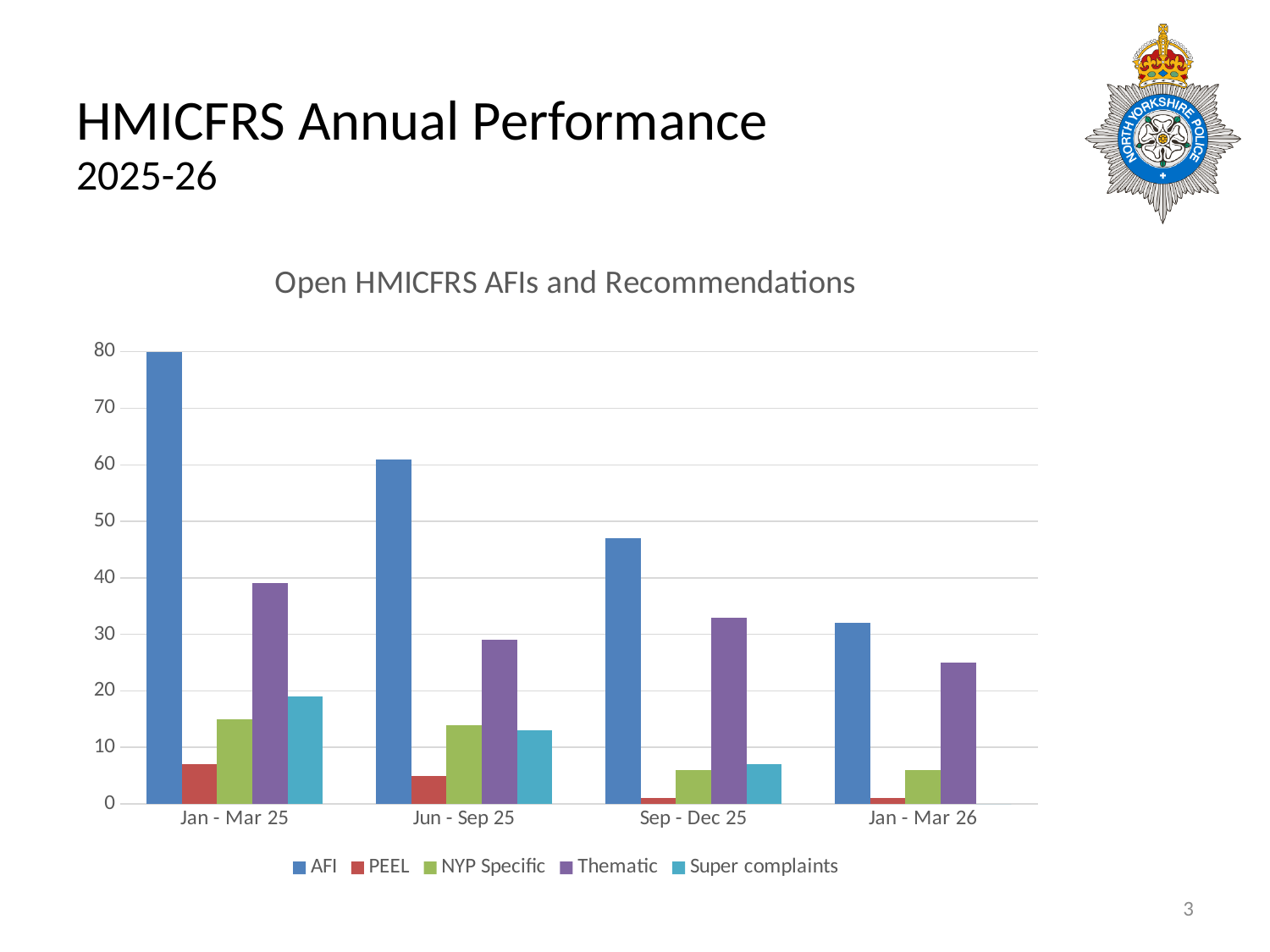

# HMICFRS Annual Performance
2025-26

### Chart: Open HMICFRS AFIs and Recommendations

| Category | AFI | PEEL | NYP Specific | Thematic | Super complaints |
|---|---|---|---|---|---|
| Jan - Mar 25 | 80.0 | 7.0 | 15.0 | 39.0 | 19.0 |
| Jun - Sep 25 | 61.0 | 5.0 | 14.0 | 29.0 | 13.0 |
| Sep - Dec 25 | 47.0 | 1.0 | 6.0 | 33.0 | 7.0 |
| Jan - Mar 26 | 32.0 | 1.0 | 6.0 | 25.0 | 0.0 |
3